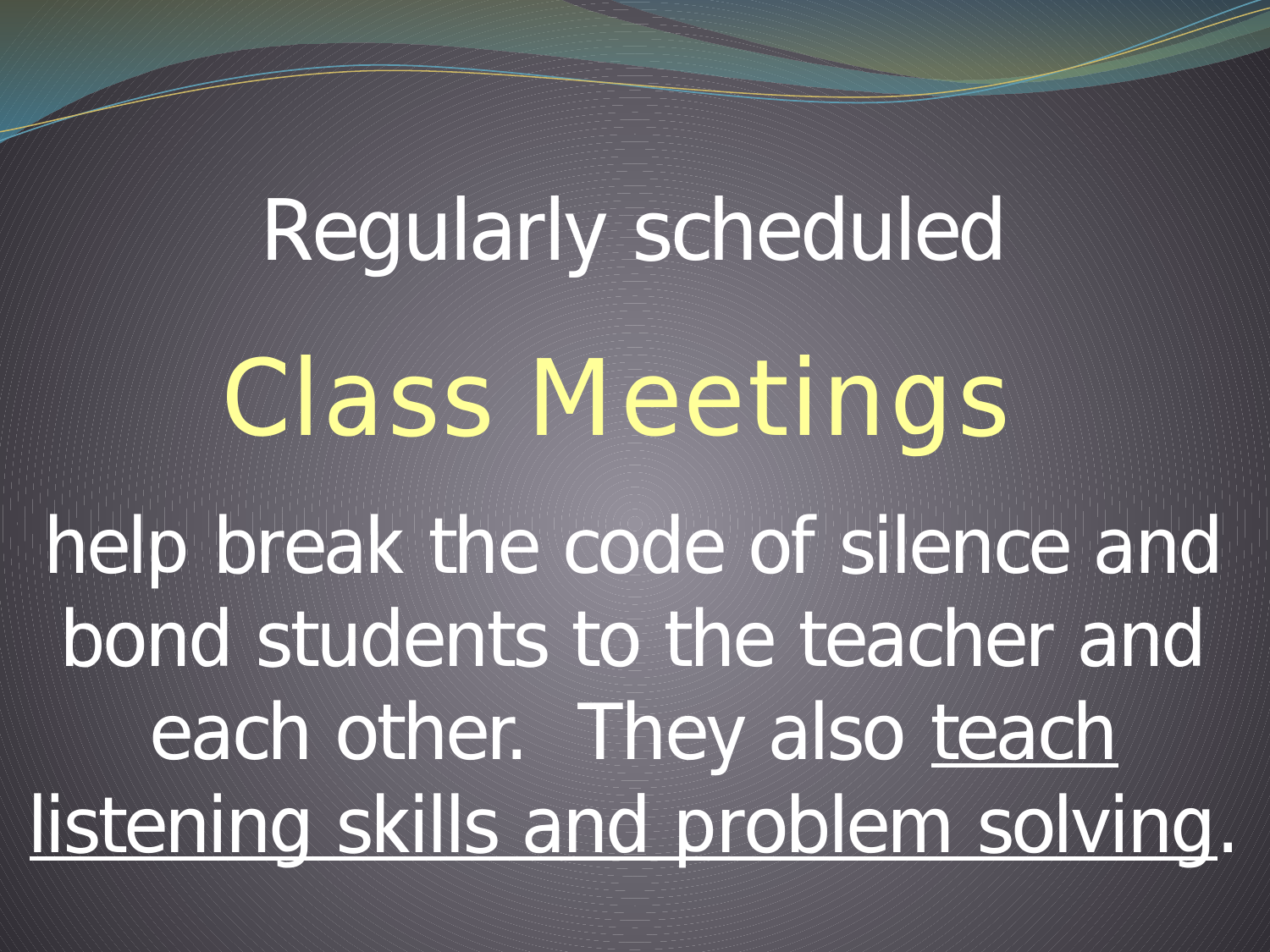

Regularly scheduled
Class Meetings
help break the code of silence and bond students to the teacher and each other.  They also teach listening skills and problem solving.